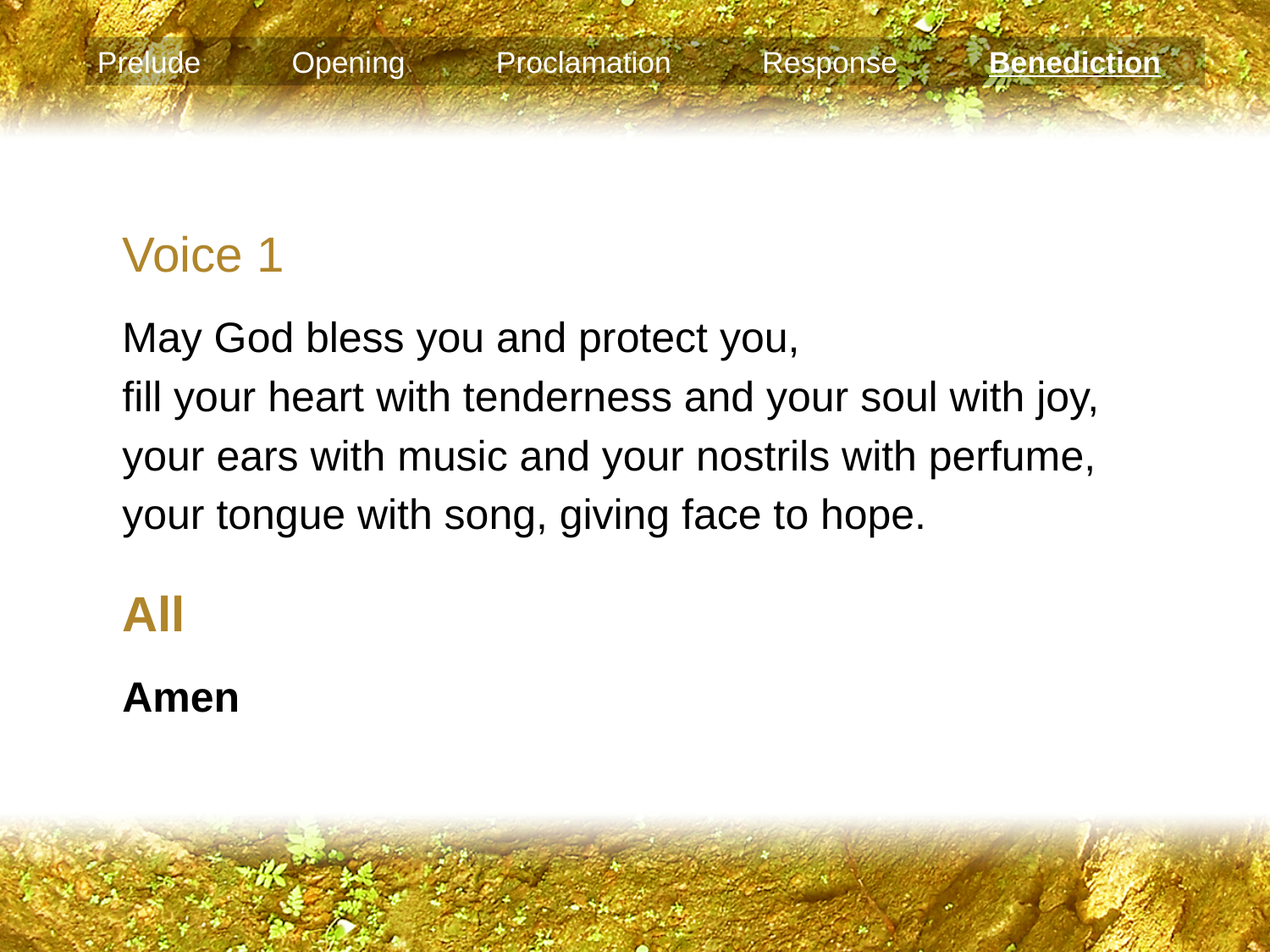

Prelude           Opening           Proclamation           Response           Benediction
Voice 1

May God bless you and protect you,
fill your heart with tenderness and your soul with joy,
your ears with music and your nostrils with perfume,
your tongue with song, giving face to hope.

All

Amen